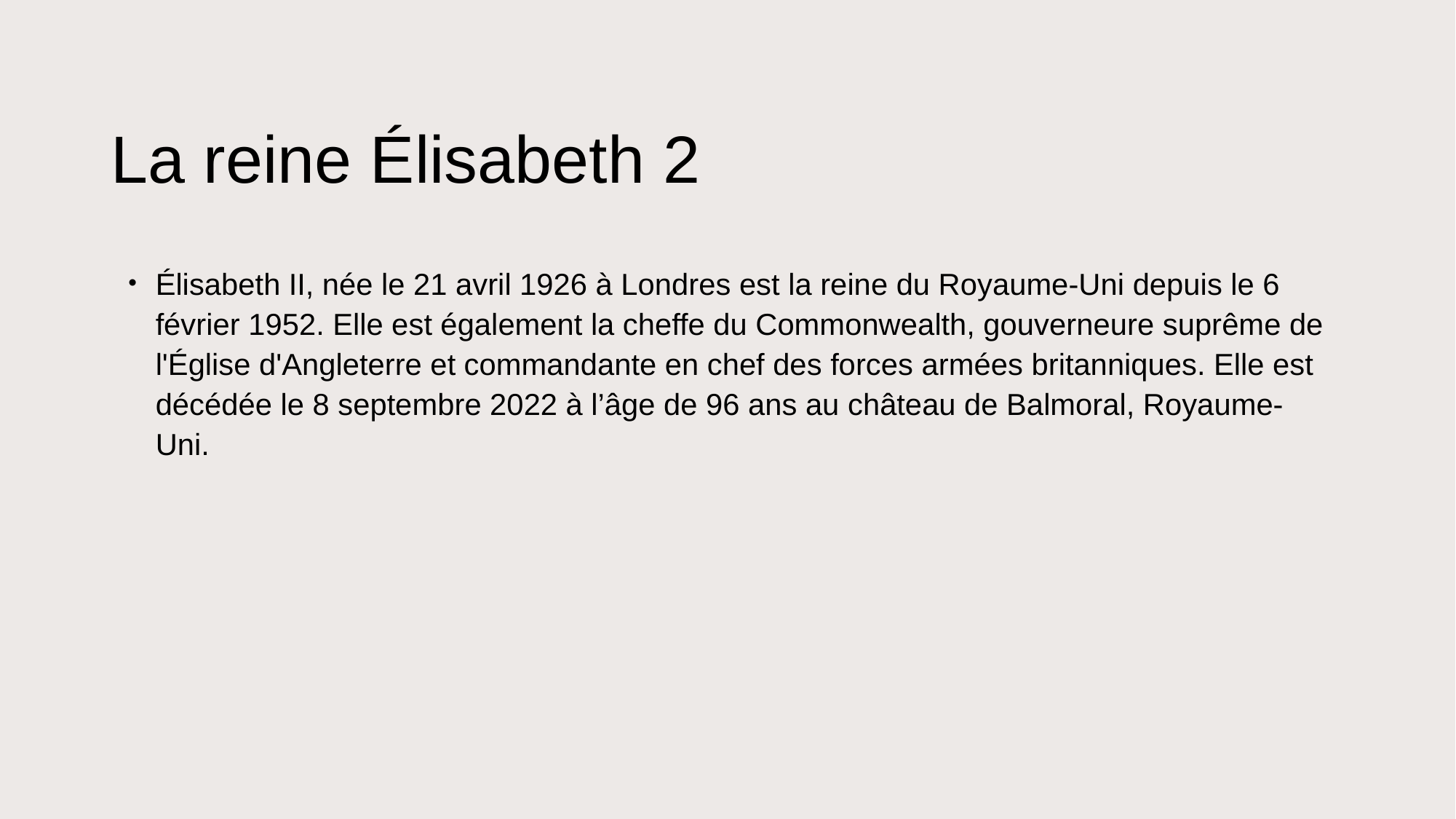

# La reine Élisabeth 2
Élisabeth II, née le 21 avril 1926 à Londres est la reine du Royaume-Uni depuis le 6 février 1952. Elle est également la cheffe du Commonwealth, gouverneure suprême de l'Église d'Angleterre et commandante en chef des forces armées britanniques. Elle est décédée le 8 septembre 2022 à l’âge de 96 ans au château de Balmoral, Royaume-Uni.